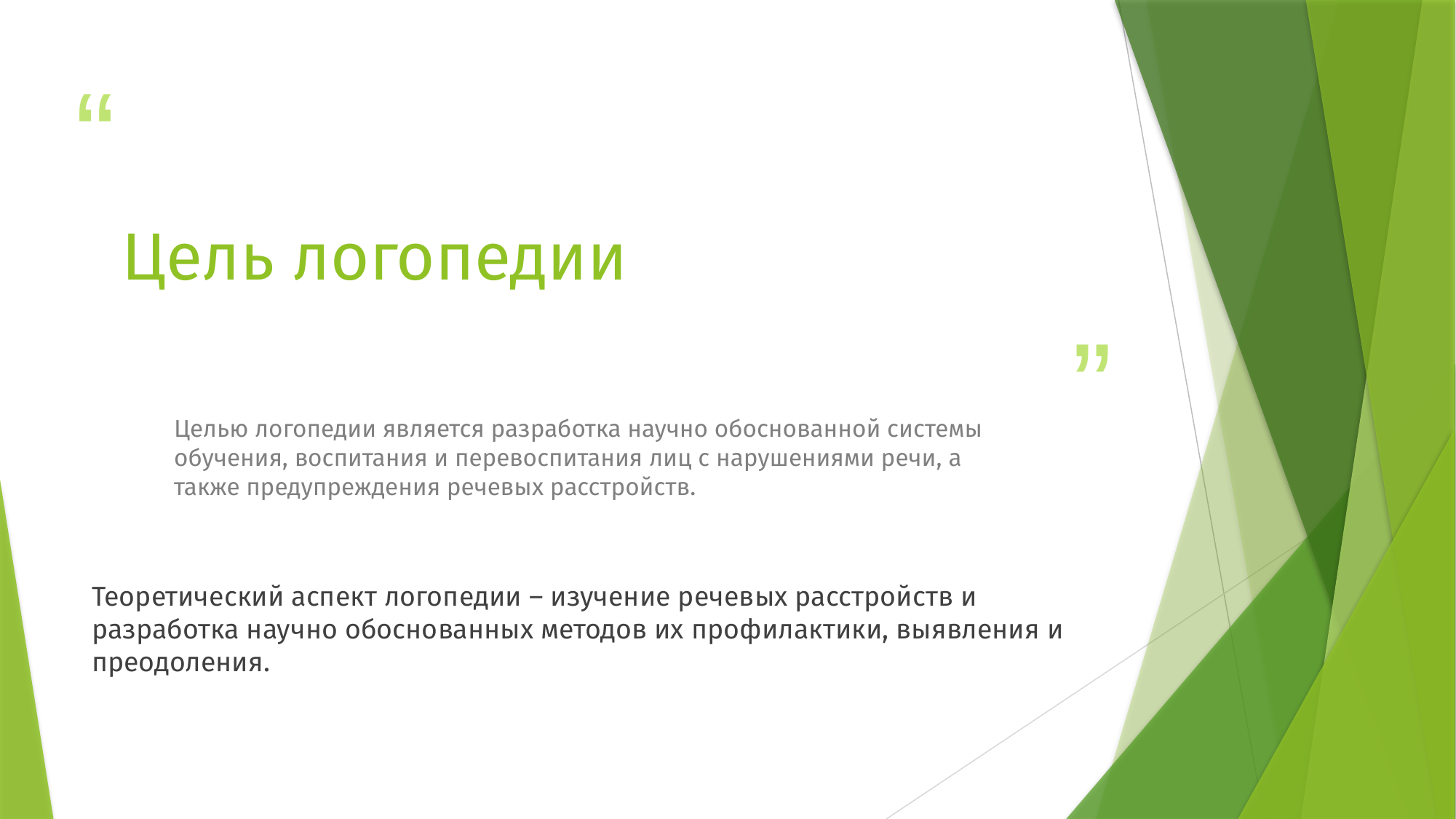

# Цель логопедии
Целью логопедии является разработка научно обоснованной системы обучения, воспитания и перевоспитания лиц с нарушениями речи, а также предупреждения речевых расстройств.
Теоретический аспект логопедии – изучение речевых расстройств и разработка научно обоснованных методов их профилактики, выявления и преодоления.